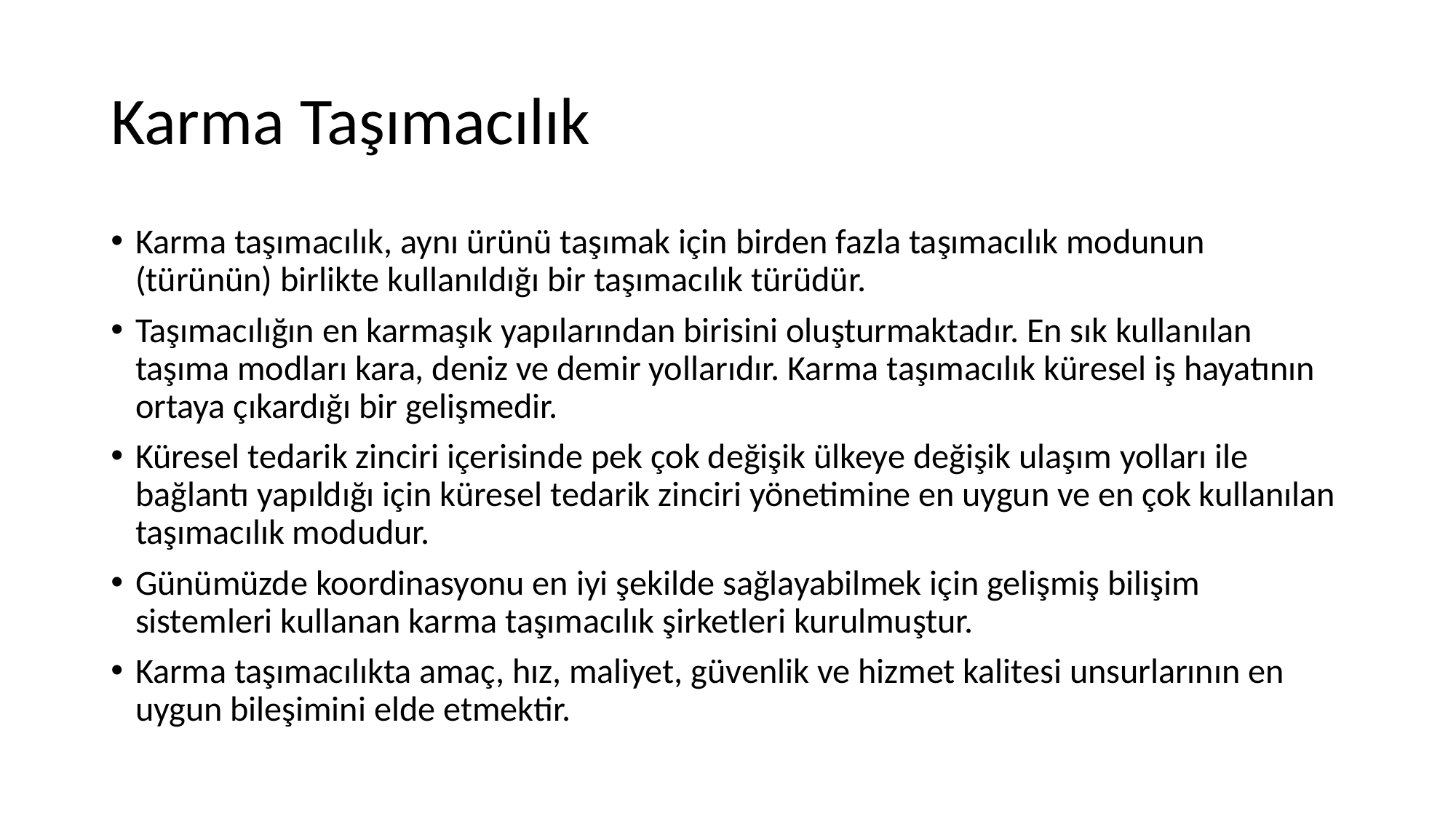

# Karma Taşımacılık
Karma taşımacılık, aynı ürünü taşımak için birden fazla taşımacılık modunun (türünün) birlikte kullanıldığı bir taşımacılık türüdür.
Taşımacılığın en karmaşık yapılarından birisini oluşturmaktadır. En sık kullanılan taşıma modları kara, deniz ve demir yollarıdır. Karma taşımacılık küresel iş hayatının ortaya çıkardığı bir gelişmedir.
Küresel tedarik zinciri içerisinde pek çok değişik ülkeye değişik ulaşım yolları ile bağlantı yapıldığı için küresel tedarik zinciri yönetimine en uygun ve en çok kullanılan taşımacılık modudur.
Günümüzde koordinasyonu en iyi şekilde sağlayabilmek için gelişmiş bilişim sistemleri kullanan karma taşımacılık şirketleri kurulmuştur.
Karma taşımacılıkta amaç, hız, maliyet, güvenlik ve hizmet kalitesi unsurlarının en uygun bileşimini elde etmektir.